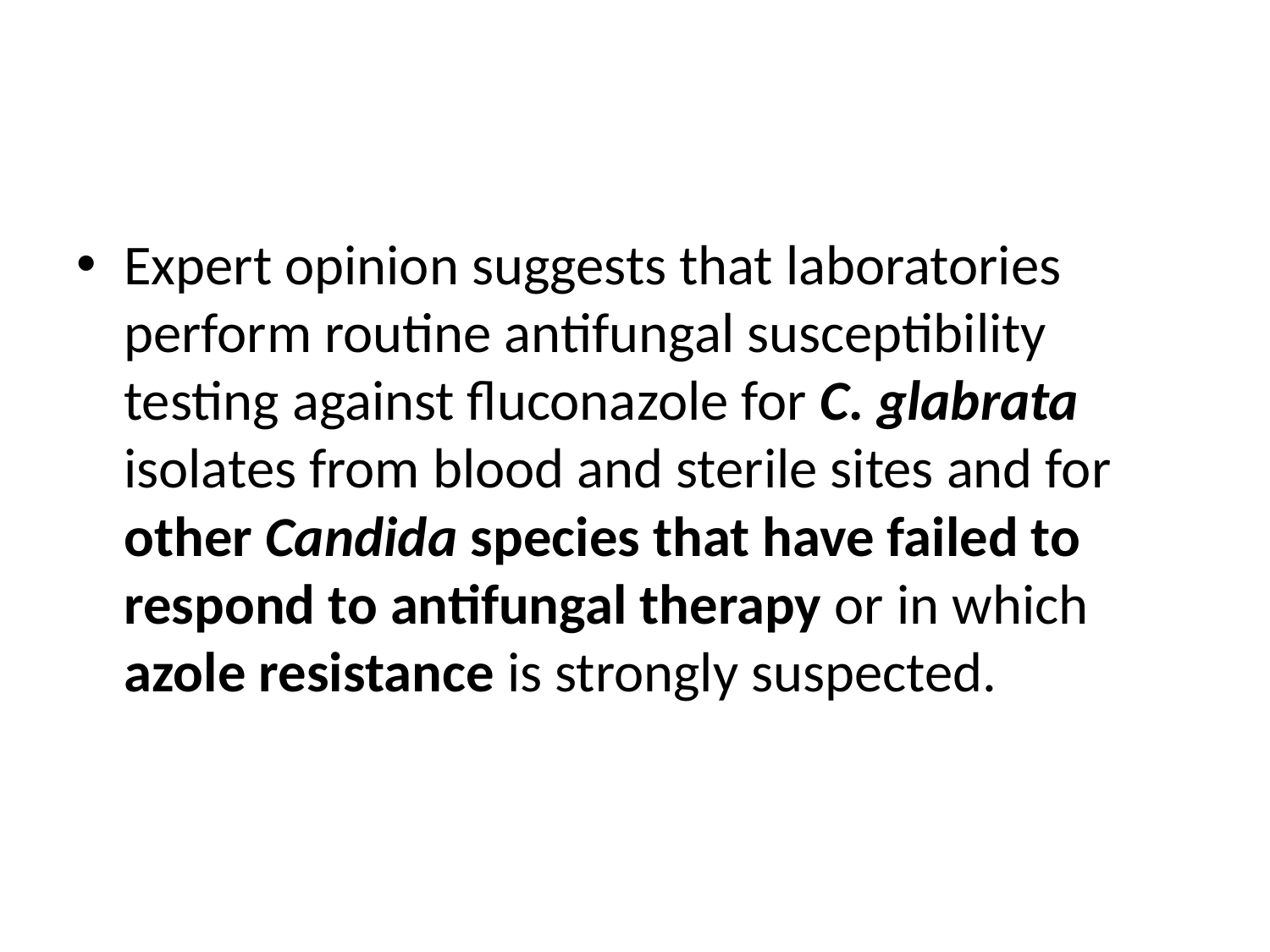

#
Expert opinion suggests that laboratories perform routine antifungal susceptibility testing against fluconazole for C. glabrata isolates from blood and sterile sites and for other Candida species that have failed to respond to antifungal therapy or in which azole resistance is strongly suspected.